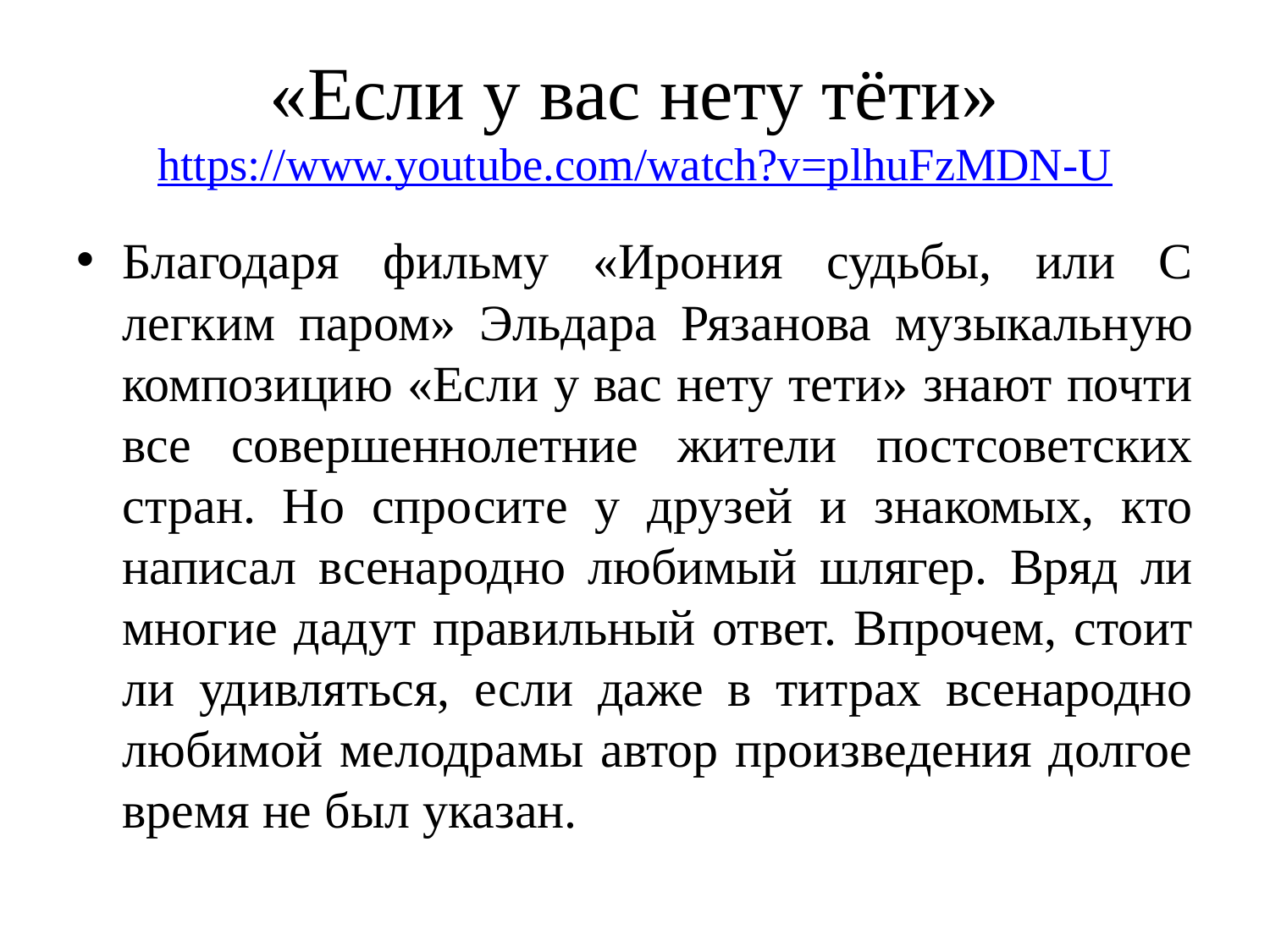

# «Если у вас нету тёти» https://www.youtube.com/watch?v=plhuFzMDN-U
Благодаря фильму «Ирония судьбы, или С легким паром» Эльдара Рязанова музыкальную композицию «Если у вас нету тети» знают почти все совершеннолетние жители постсоветских стран. Но спросите у друзей и знакомых, кто написал всенародно любимый шлягер. Вряд ли многие дадут правильный ответ. Впрочем, стоит ли удивляться, если даже в титрах всенародно любимой мелодрамы автор произведения долгое время не был указан.